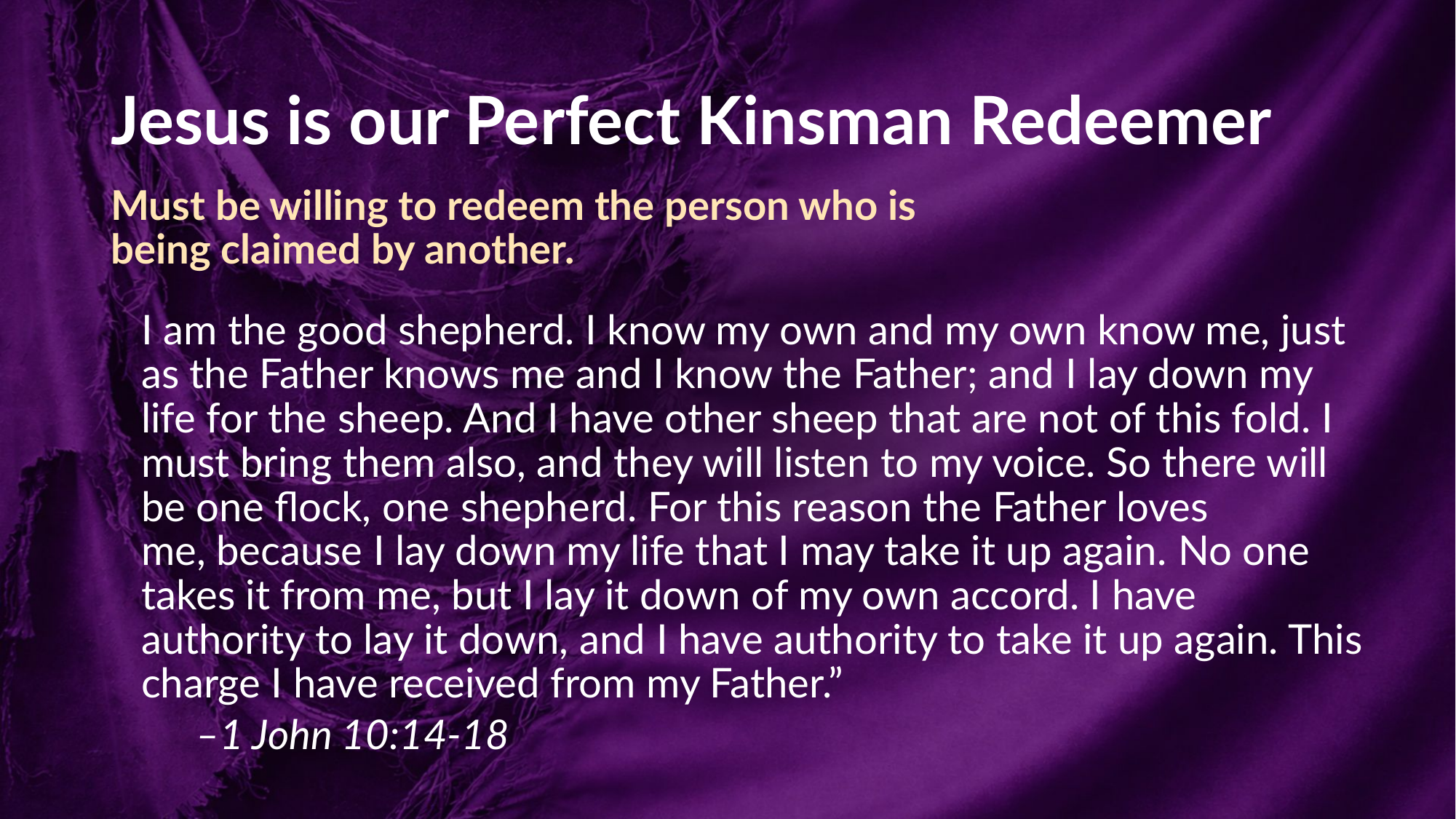

# Jesus is our Perfect Kinsman Redeemer
Must be willing to redeem the person who is
being claimed by another.

I am the good shepherd. I know my own and my own know me, just as the Father knows me and I know the Father; and I lay down my life for the sheep. And I have other sheep that are not of this fold. I must bring them also, and they will listen to my voice. So there will be one flock, one shepherd. For this reason the Father loves me, because I lay down my life that I may take it up again. No one takes it from me, but I lay it down of my own accord. I have authority to lay it down, and I have authority to take it up again. This charge I have received from my Father.”
–1 John 10:14-18